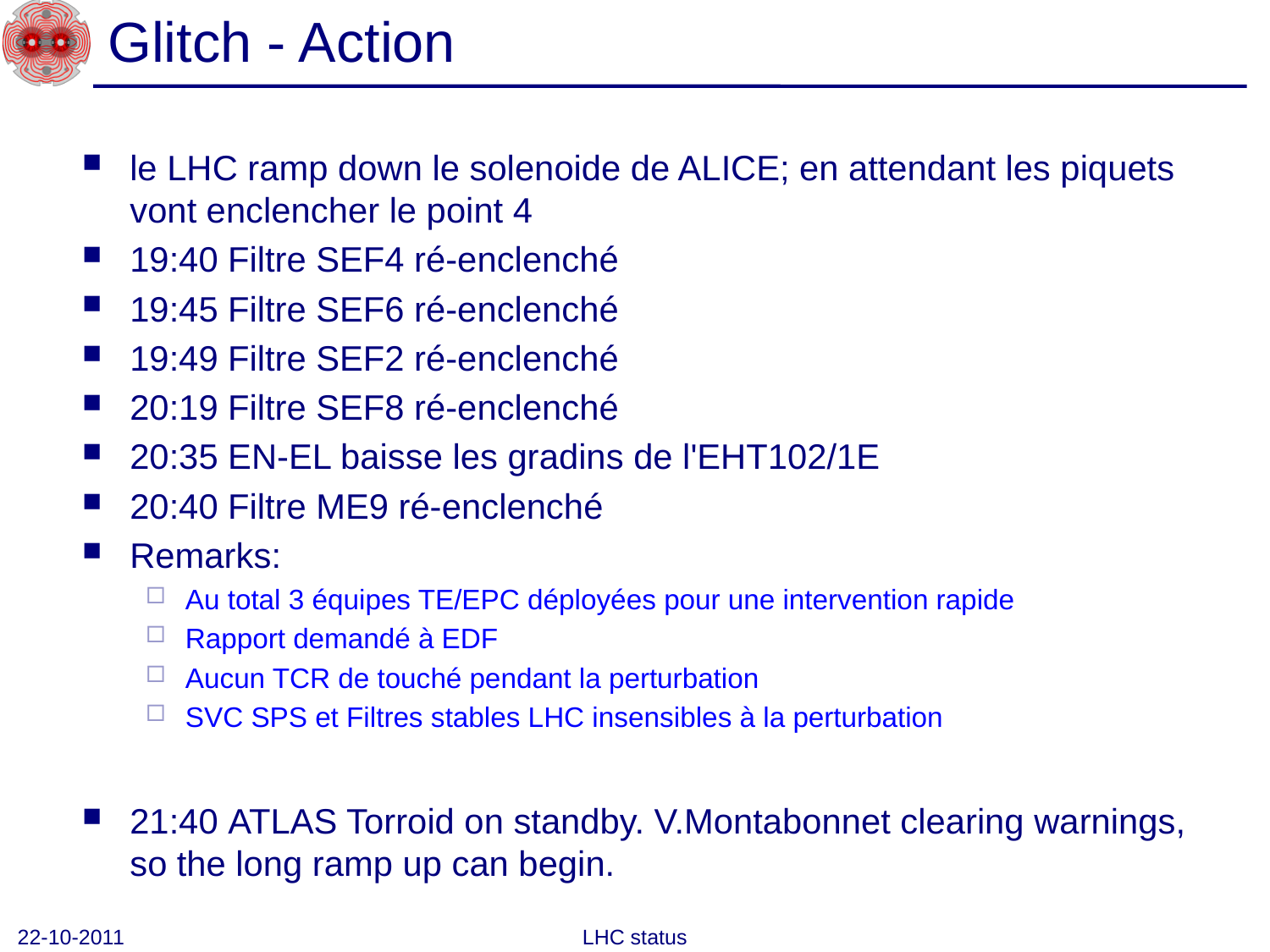

# Glitch - Action
le LHC ramp down le solenoide de ALICE; en attendant les piquets vont enclencher le point 4
19:40 Filtre SEF4 ré-enclenché
19:45 Filtre SEF6 ré-enclenché
19:49 Filtre SEF2 ré-enclenché
20:19 Filtre SEF8 ré-enclenché
20:35 EN-EL baisse les gradins de l'EHT102/1E
20:40 Filtre ME9 ré-enclenché
Remarks:
Au total 3 équipes TE/EPC déployées pour une intervention rapide
Rapport demandé à EDF
Aucun TCR de touché pendant la perturbation
SVC SPS et Filtres stables LHC insensibles à la perturbation

21:40 ATLAS Torroid on standby. V.Montabonnet clearing warnings, so the long ramp up can begin.

22-10-2011
LHC status